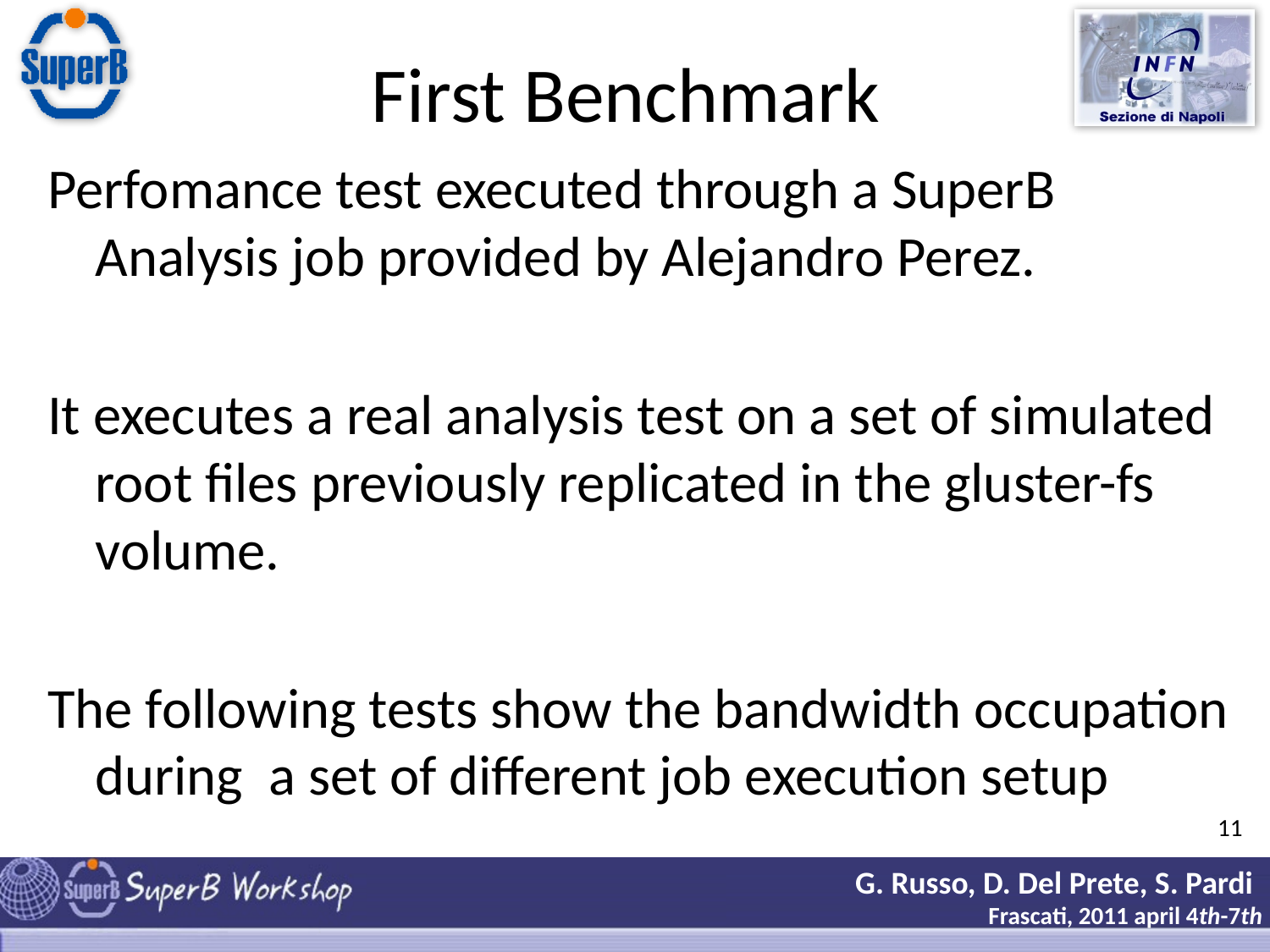

# First Benchmark
Perfomance test executed through a SuperB Analysis job provided by Alejandro Perez.

It executes a real analysis test on a set of simulated root files previously replicated in the gluster-fs volume.

The following tests show the bandwidth occupation during  a set of different job execution setup
11